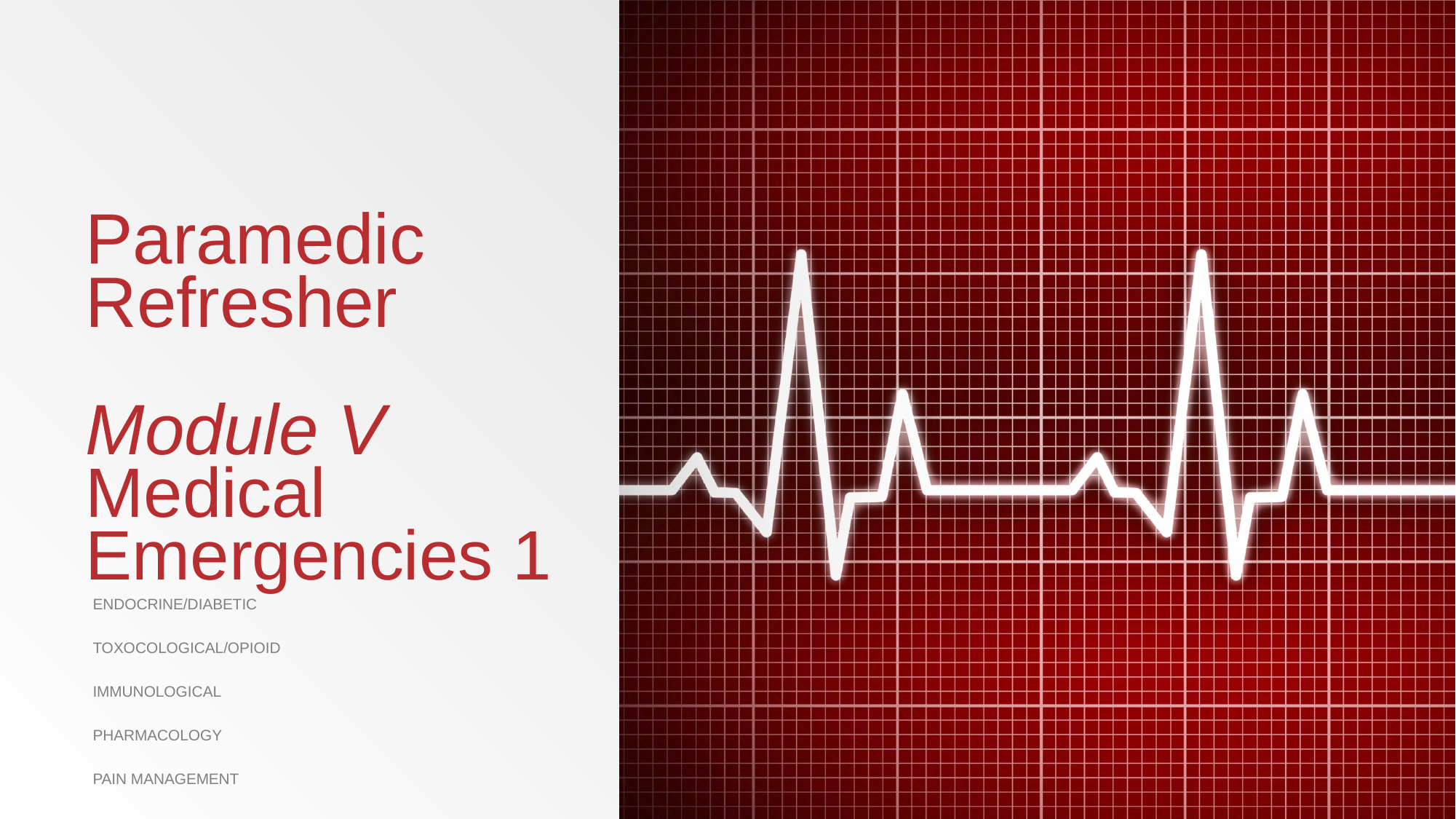

# Paramedic Refresher Module V Medical Emergencies 1
Endocrine/Diabetic
Toxocological/Opioid
Immunological
Pharmacology
Pain management